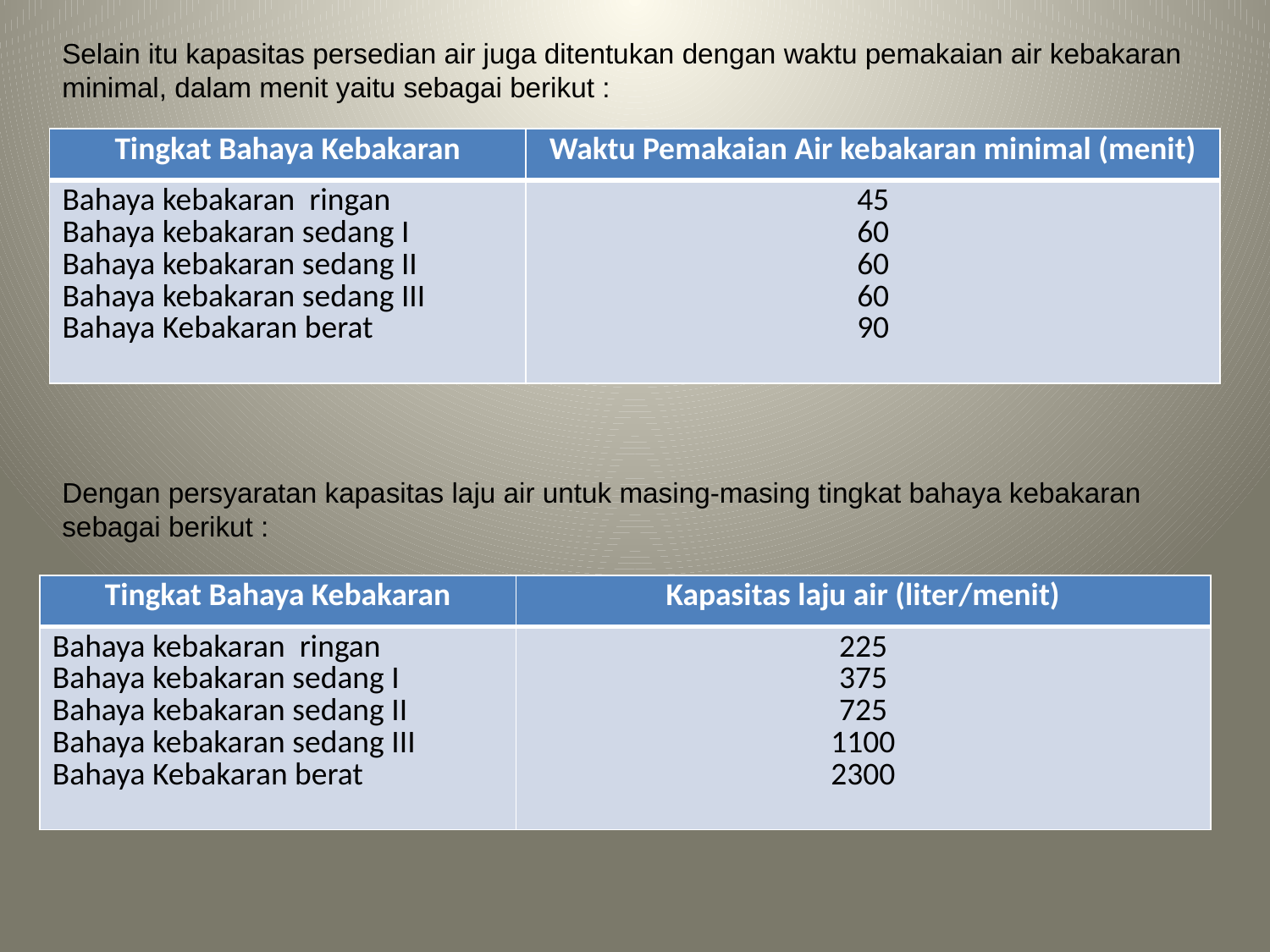

Selain itu kapasitas persedian air juga ditentukan dengan waktu pemakaian air kebakaran minimal, dalam menit yaitu sebagai berikut :

Dengan persyaratan kapasitas laju air untuk masing-masing tingkat bahaya kebakaran sebagai berikut :
| Tingkat Bahaya Kebakaran | Waktu Pemakaian Air kebakaran minimal (menit) |
| --- | --- |
| Bahaya kebakaran ringan Bahaya kebakaran sedang I Bahaya kebakaran sedang II Bahaya kebakaran sedang III Bahaya Kebakaran berat | 45 60 60 60 90 |
| Tingkat Bahaya Kebakaran | Kapasitas laju air (liter/menit) |
| --- | --- |
| Bahaya kebakaran ringan Bahaya kebakaran sedang I Bahaya kebakaran sedang II Bahaya kebakaran sedang III Bahaya Kebakaran berat | 225 375 725 1100 2300 |